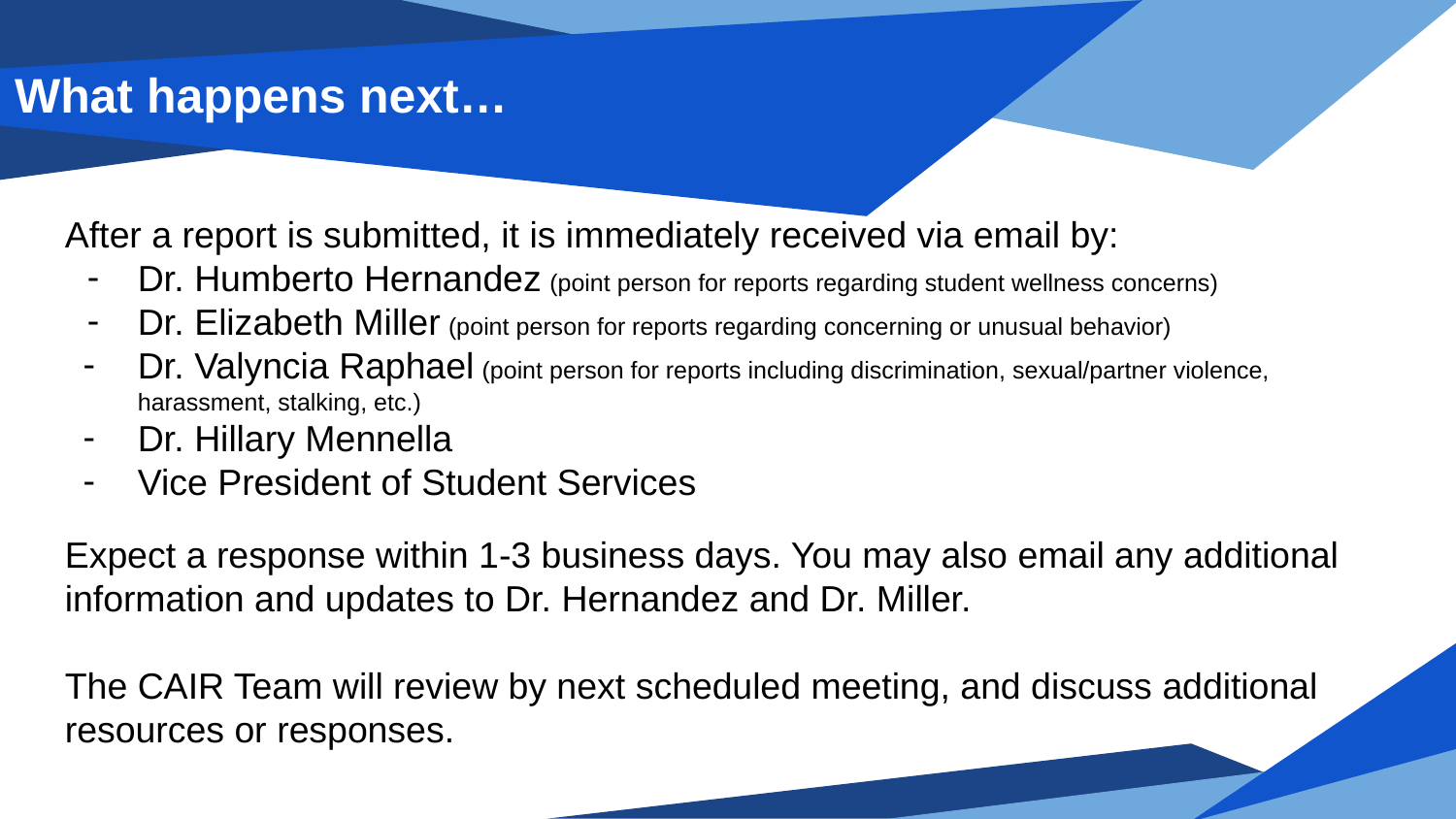

# What happens next…
After a report is submitted, it is immediately received via email by:
Dr. Humberto Hernandez (point person for reports regarding student wellness concerns)
Dr. Elizabeth Miller (point person for reports regarding concerning or unusual behavior)
Dr. Valyncia Raphael (point person for reports including discrimination, sexual/partner violence, harassment, stalking, etc.)
Dr. Hillary Mennella
Vice President of Student Services

Expect a response within 1-3 business days. You may also email any additional information and updates to Dr. Hernandez and Dr. Miller.

The CAIR Team will review by next scheduled meeting, and discuss additional resources or responses.